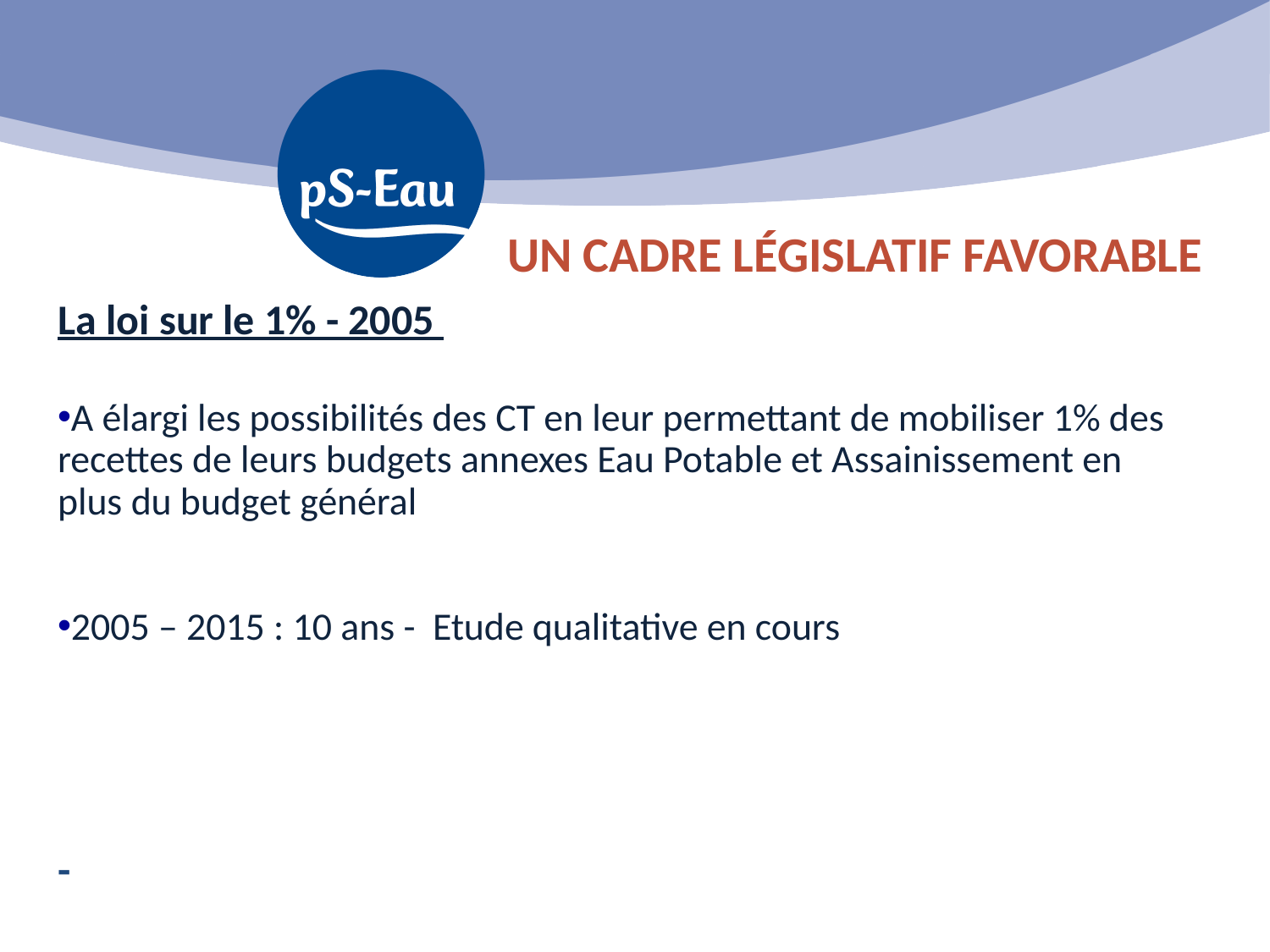

UN Cadre législatif favorable

La loi sur le 1% - 2005

A élargi les possibilités des CT en leur permettant de mobiliser 1% des recettes de leurs budgets annexes Eau Potable et Assainissement en plus du budget général

2005 – 2015 : 10 ans -  Etude qualitative en cours

-